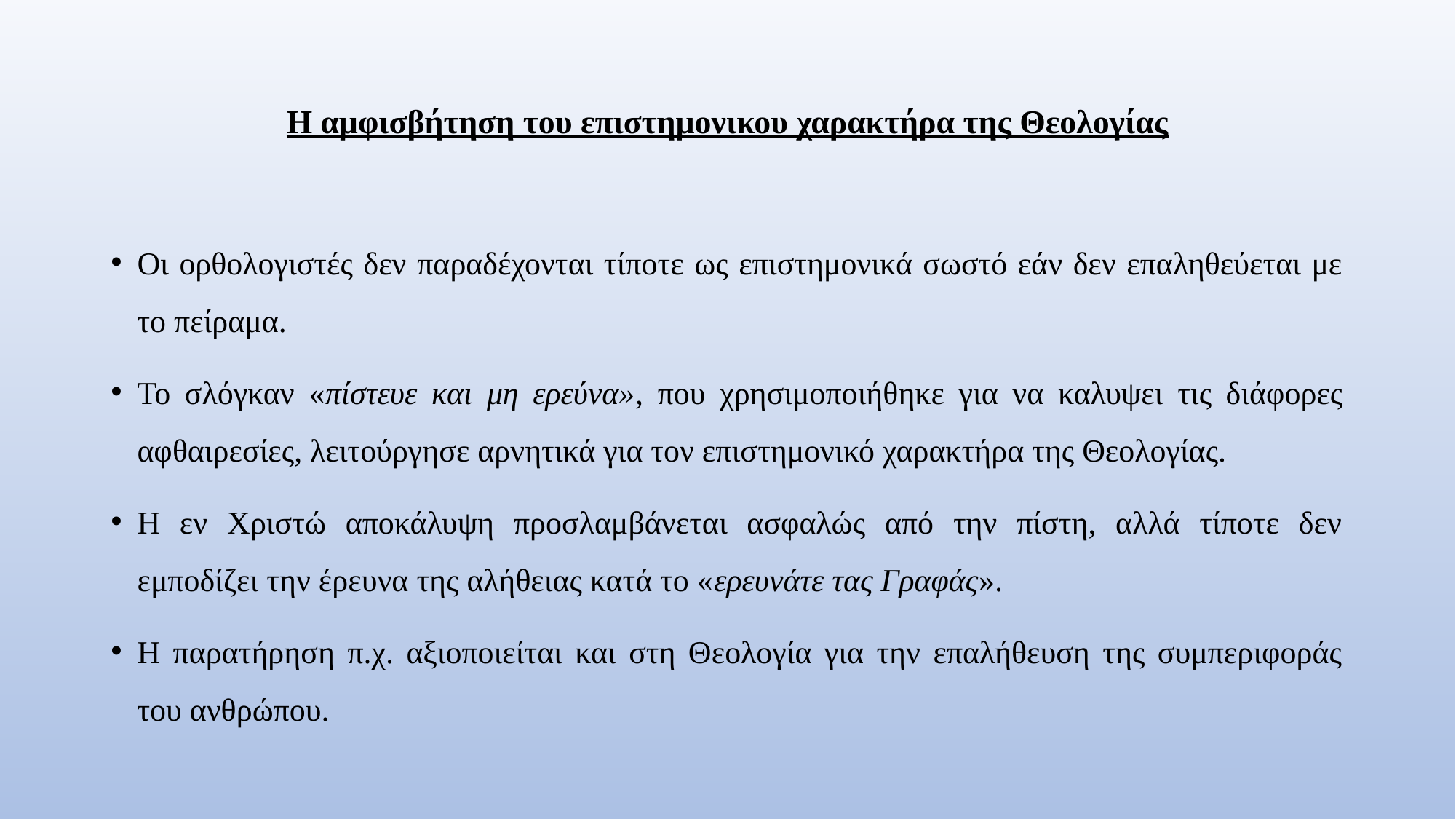

# Η αμφισβήτηση του επιστημονικου χαρακτήρα της Θεολογίας
Οι ορθολογιστές δεν παραδέχονται τίποτε ως επιστημονικά σωστό εάν δεν επαληθεύεται με το πείραμα.
Το σλόγκαν «πίστευε και μη ερεύνα», που χρησιμοποιήθηκε για να καλυψει τις διάφορες αφθαιρεσίες, λειτούργησε αρνητικά για τον επιστημονικό χαρακτήρα της Θεολογίας.
Η εν Χριστώ αποκάλυψη προσλαμβάνεται ασφαλώς από την πίστη, αλλά τίποτε δεν εμποδίζει την έρευνα της αλήθειας κατά το «ερευνάτε τας Γραφάς».
Η παρατήρηση π.χ. αξιοποιείται και στη Θεολογία για την επαλήθευση της συμπεριφοράς του ανθρώπου.